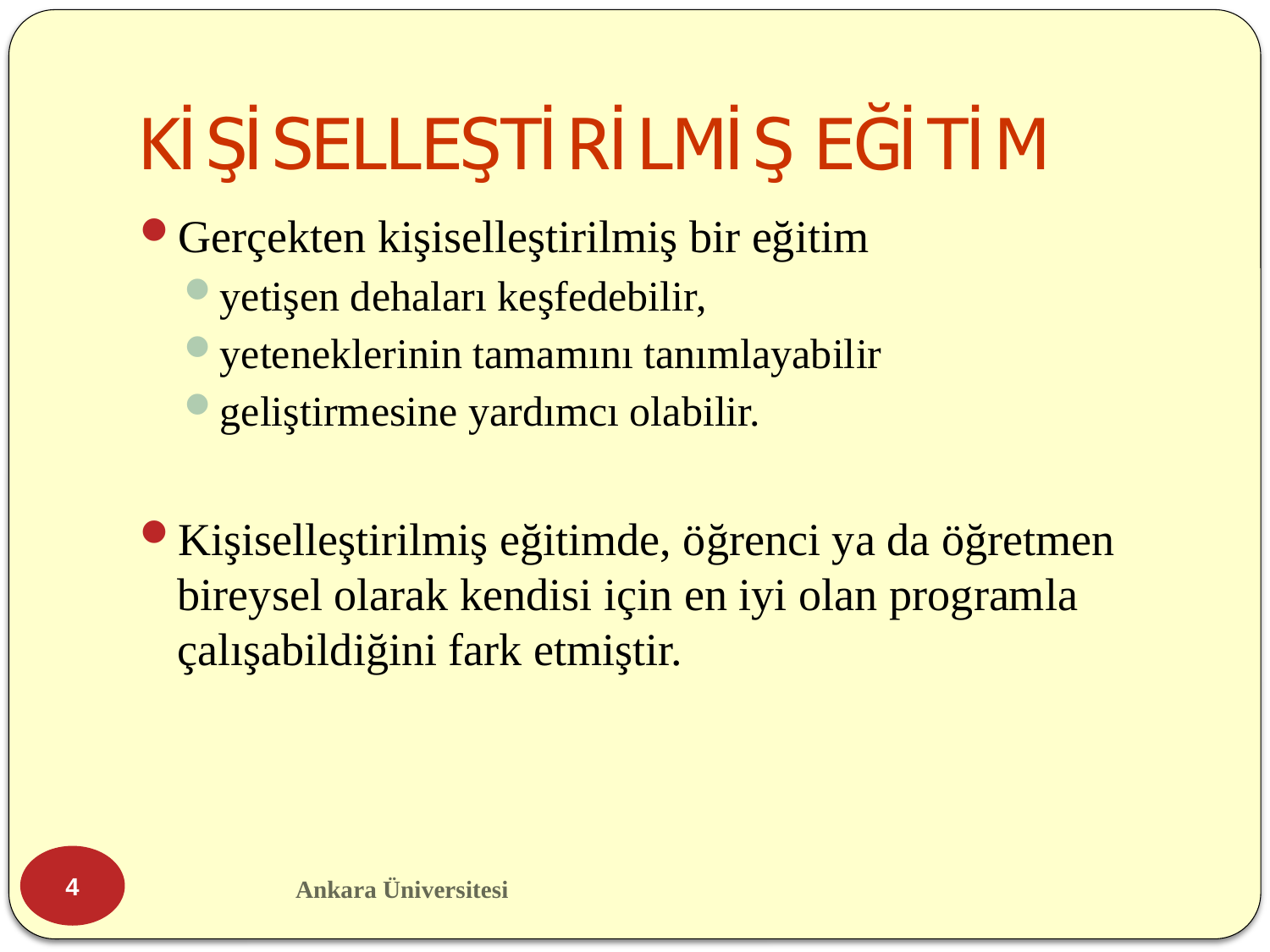

# KİŞİSELLEŞTİRİLMİŞ EĞİTİM
Gerçekten kişiselleştirilmiş bir eğitim
yetişen dehaları keşfedebilir,
yeteneklerinin tamamını tanımlayabilir
geliştirmesine yardımcı olabilir.

Kişiselleştirilmiş eğitimde, öğrenci ya da öğretmen bireysel olarak kendisi için en iyi olan programla çalışabildiğini fark etmiştir.

4
Ankara Üniversitesi